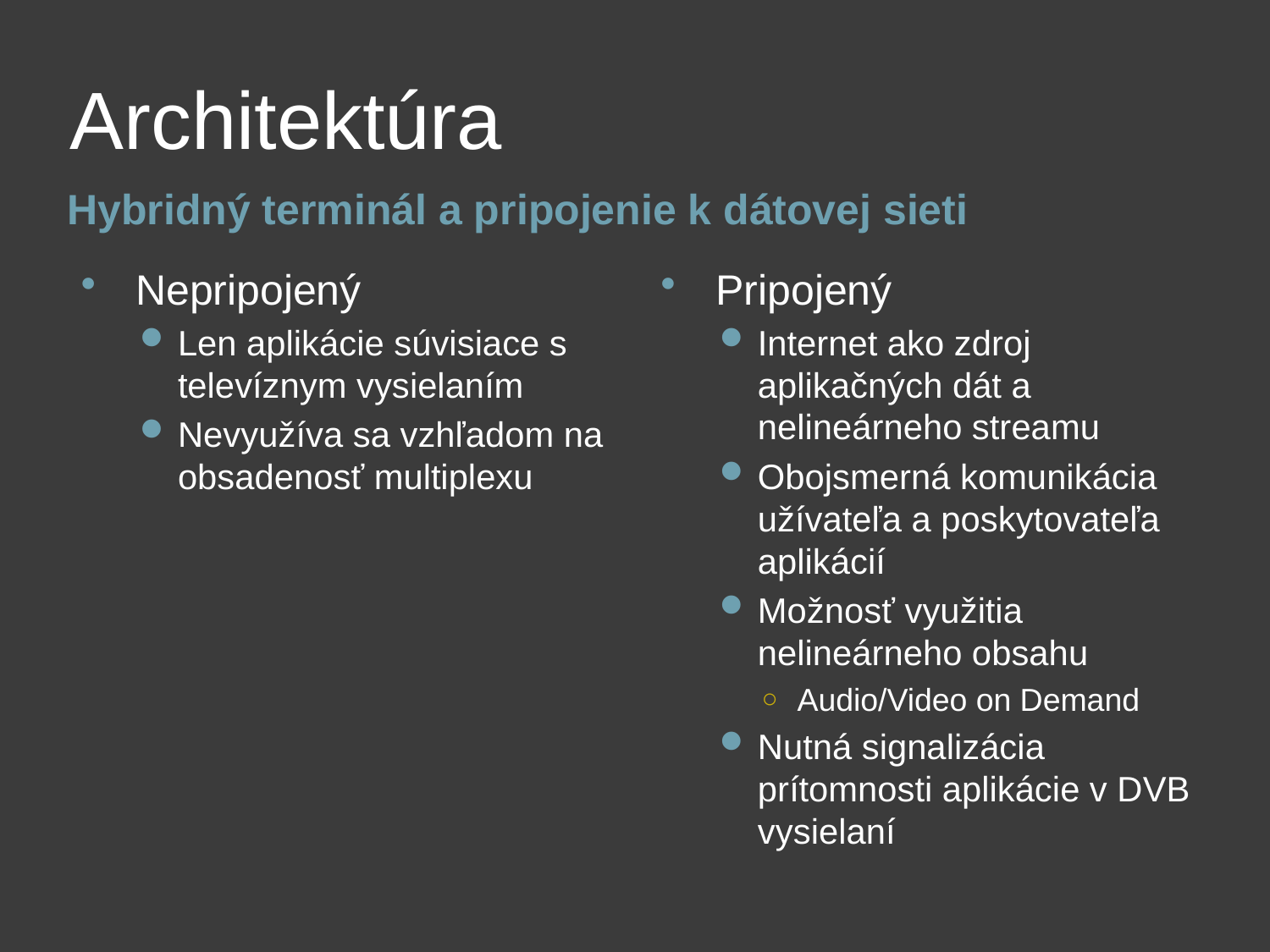

# Architektúra
Hybridný terminál a pripojenie k dátovej sieti
Nepripojený
Len aplikácie súvisiace s televíznym vysielaním
Nevyužíva sa vzhľadom na obsadenosť multiplexu
Pripojený
Internet ako zdroj aplikačných dát a nelineárneho streamu
Obojsmerná komunikácia užívateľa a poskytovateľa aplikácií
Možnosť využitia nelineárneho obsahu
Audio/Video on Demand
Nutná signalizácia prítomnosti aplikácie v DVB vysielaní